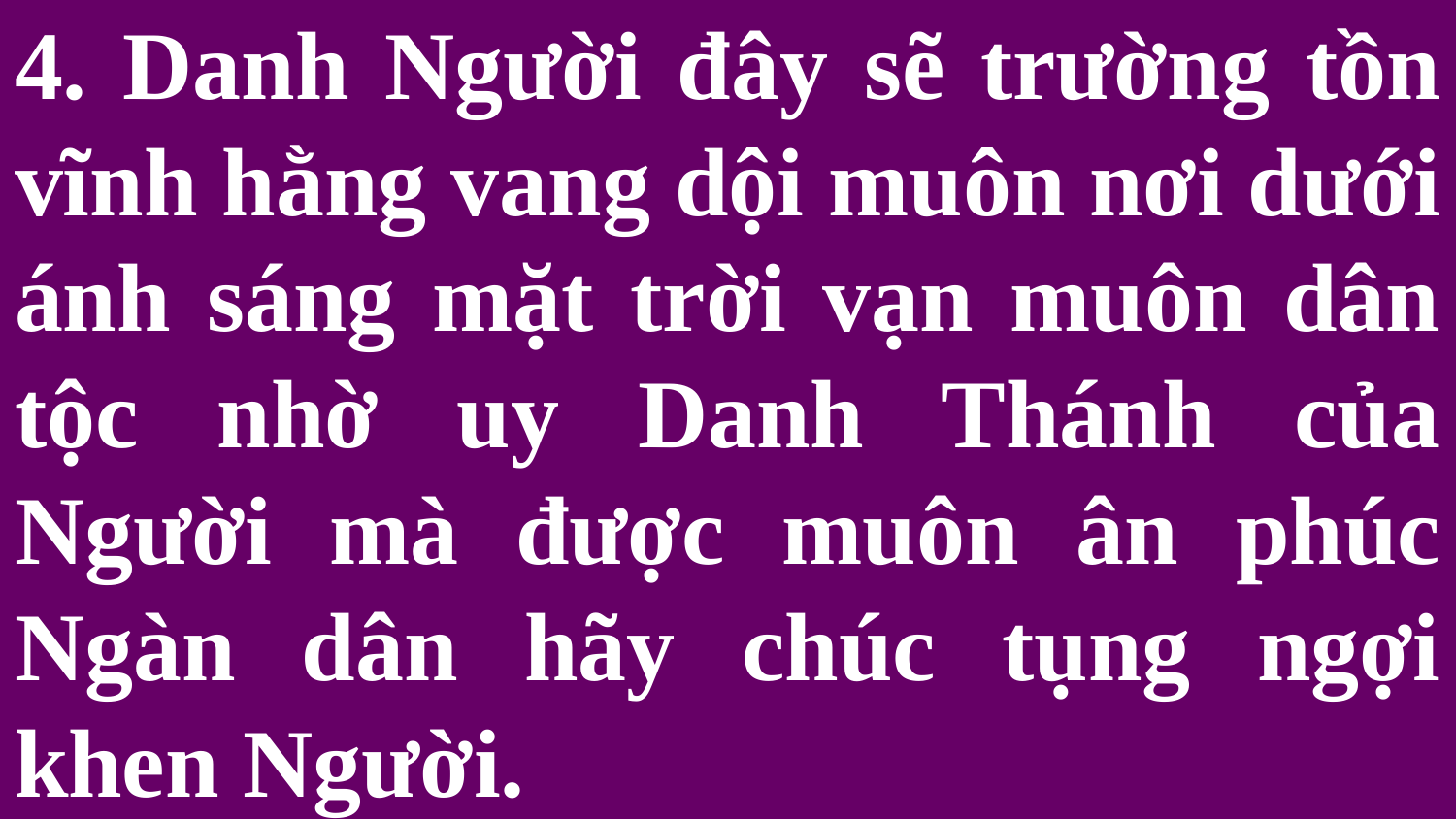

# 4. Danh Người đây sẽ trường tồn vĩnh hằng vang dội muôn nơi dưới ánh sáng mặt trời vạn muôn dân tộc nhờ uy Danh Thánh của Người mà được muôn ân phúc Ngàn dân hãy chúc tụng ngợi khen Người.